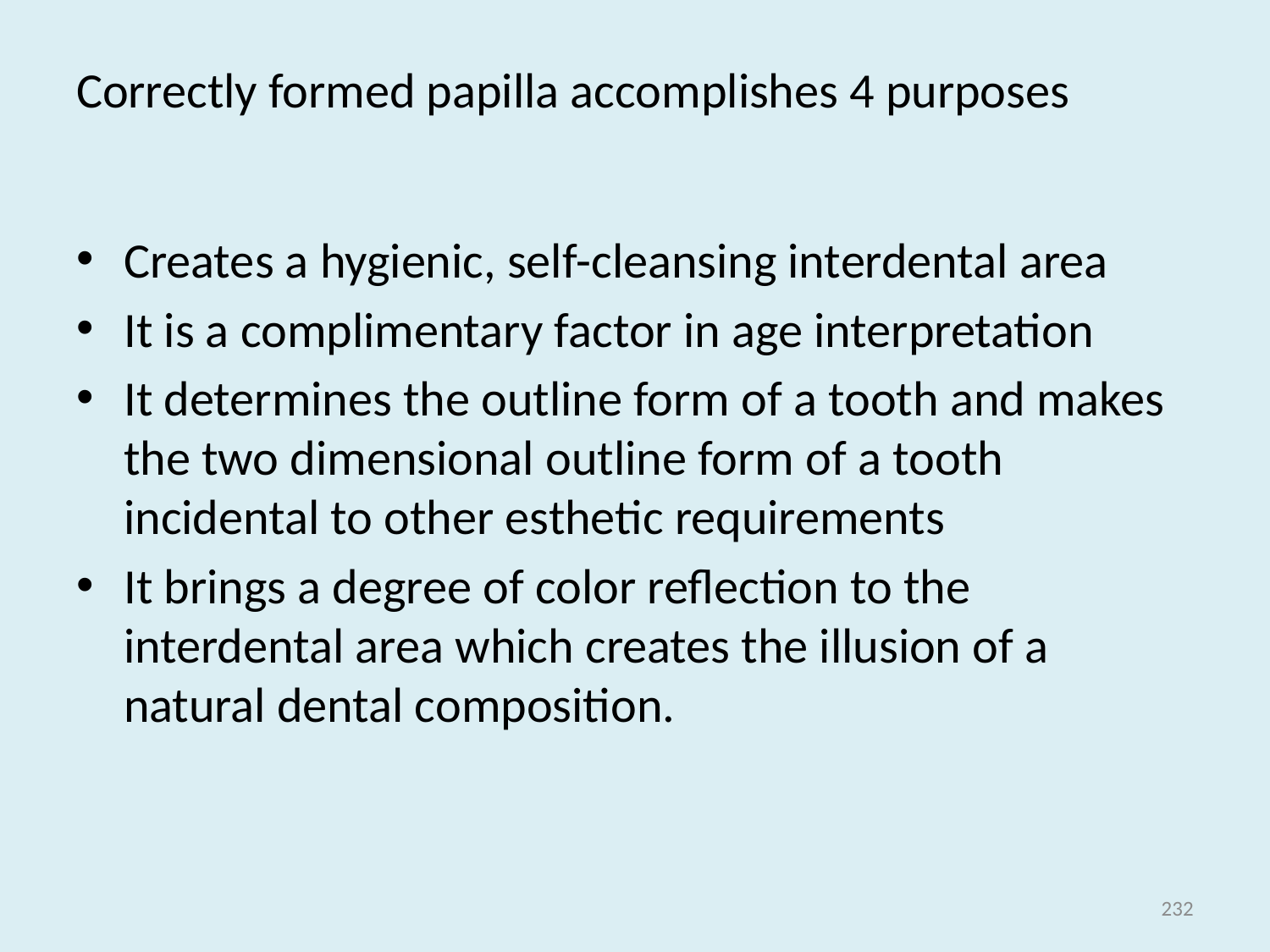

# Correctly formed papilla accomplishes 4 purposes
Creates a hygienic, self-cleansing interdental area
It is a complimentary factor in age interpretation
It determines the outline form of a tooth and makes the two dimensional outline form of a tooth incidental to other esthetic requirements
It brings a degree of color reflection to the interdental area which creates the illusion of a natural dental composition.

232